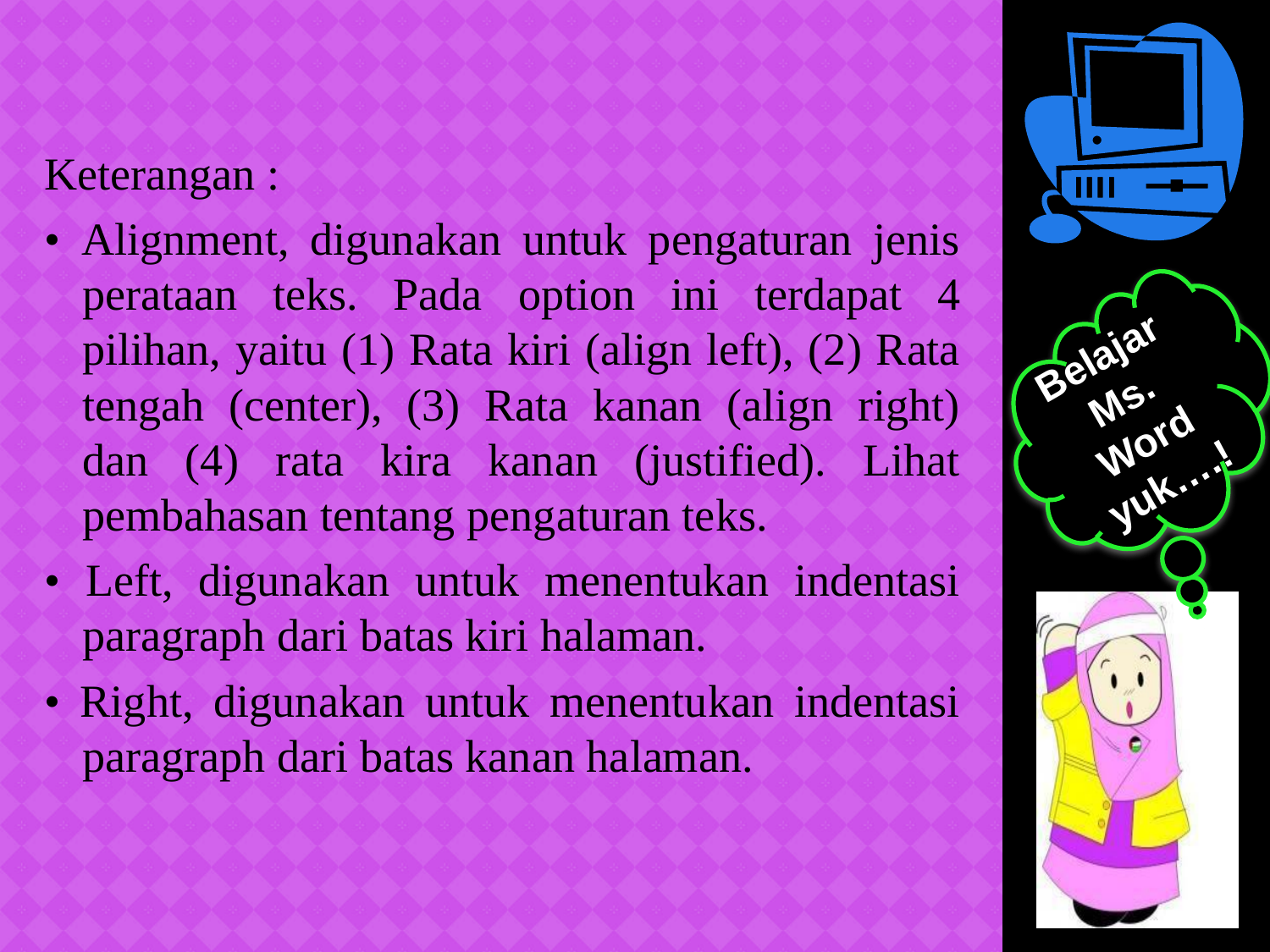

Keterangan :
• Alignment, digunakan untuk pengaturan jenis perataan teks. Pada option ini terdapat 4 pilihan, yaitu (1) Rata kiri (align left), (2) Rata tengah (center), (3) Rata kanan (align right) dan (4) rata kira kanan (justified). Lihat pembahasan tentang pengaturan teks.
• Left, digunakan untuk menentukan indentasi paragraph dari batas kiri halaman.
• Right, digunakan untuk menentukan indentasi paragraph dari batas kanan halaman.